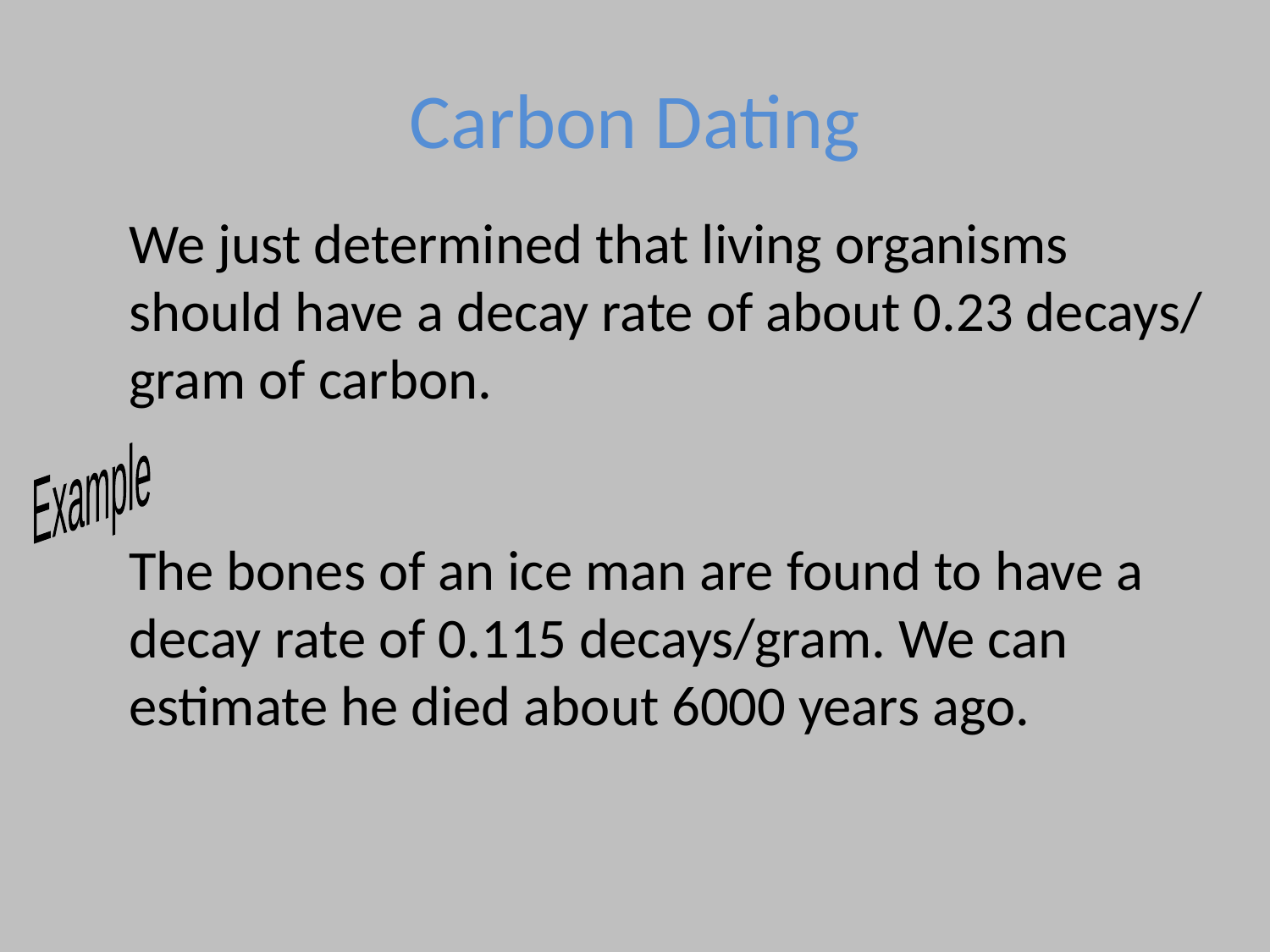

# Carbon Dating
We just determined that living organisms should have a decay rate of about 0.23 decays/ gram of carbon.

The bones of an ice man are found to have a decay rate of 0.115 decays/gram. We can estimate he died about 6000 years ago.
Example